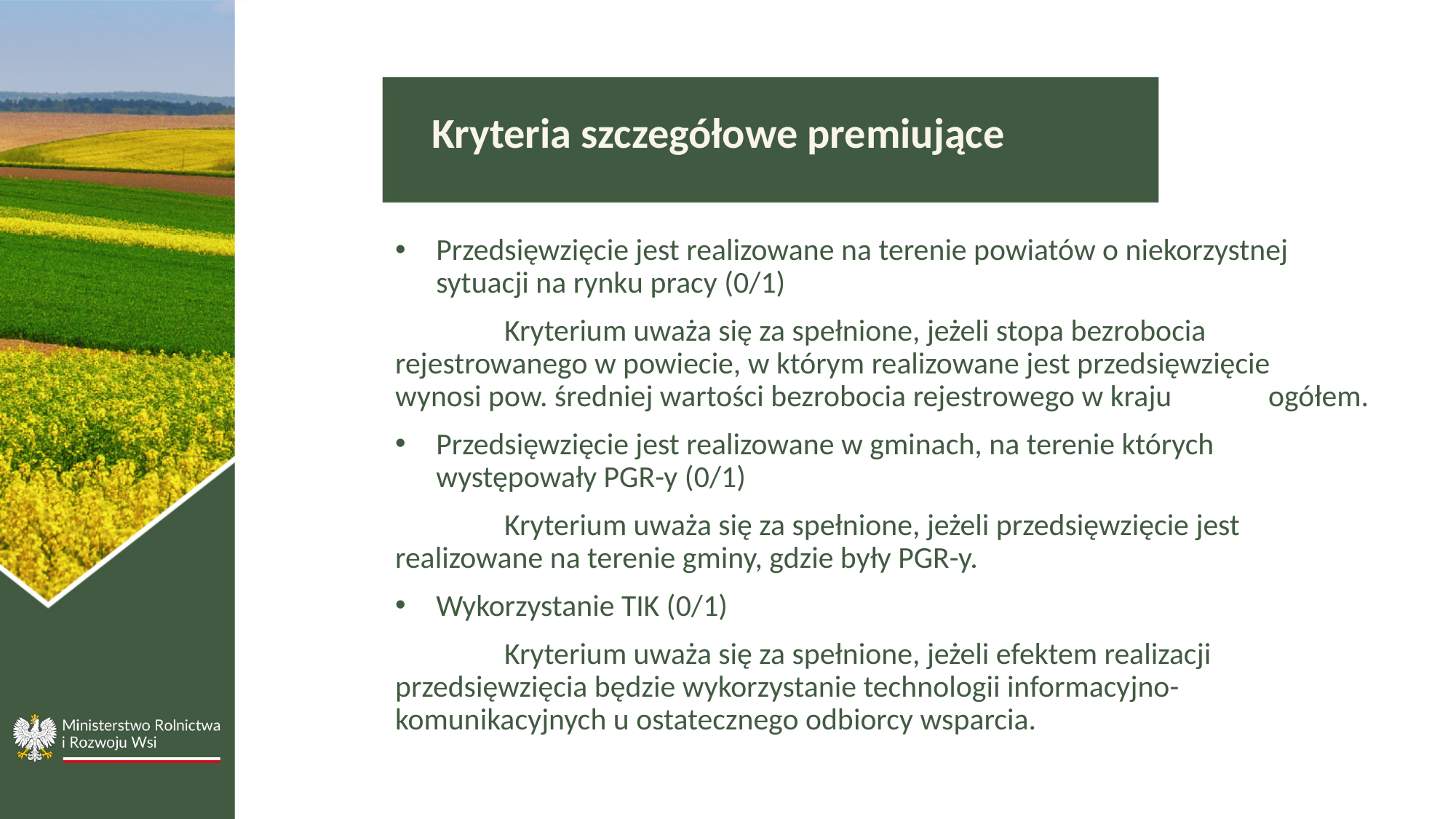

Kryteria szczegółowe premiujące
Przedsięwzięcie jest realizowane na terenie powiatów o niekorzystnej sytuacji na rynku pracy (0/1)
	Kryterium uważa się za spełnione, jeżeli stopa bezrobocia 	rejestrowanego w powiecie, w którym realizowane jest przedsięwzięcie 	wynosi pow. średniej wartości bezrobocia rejestrowego w kraju 	ogółem.
Przedsięwzięcie jest realizowane w gminach, na terenie których występowały PGR-y (0/1)
	Kryterium uważa się za spełnione, jeżeli przedsięwzięcie jest 	realizowane na terenie gminy, gdzie były PGR-y.
Wykorzystanie TIK (0/1)
	Kryterium uważa się za spełnione, jeżeli efektem realizacji 	przedsięwzięcia będzie wykorzystanie technologii informacyjno-	komunikacyjnych u ostatecznego odbiorcy wsparcia.